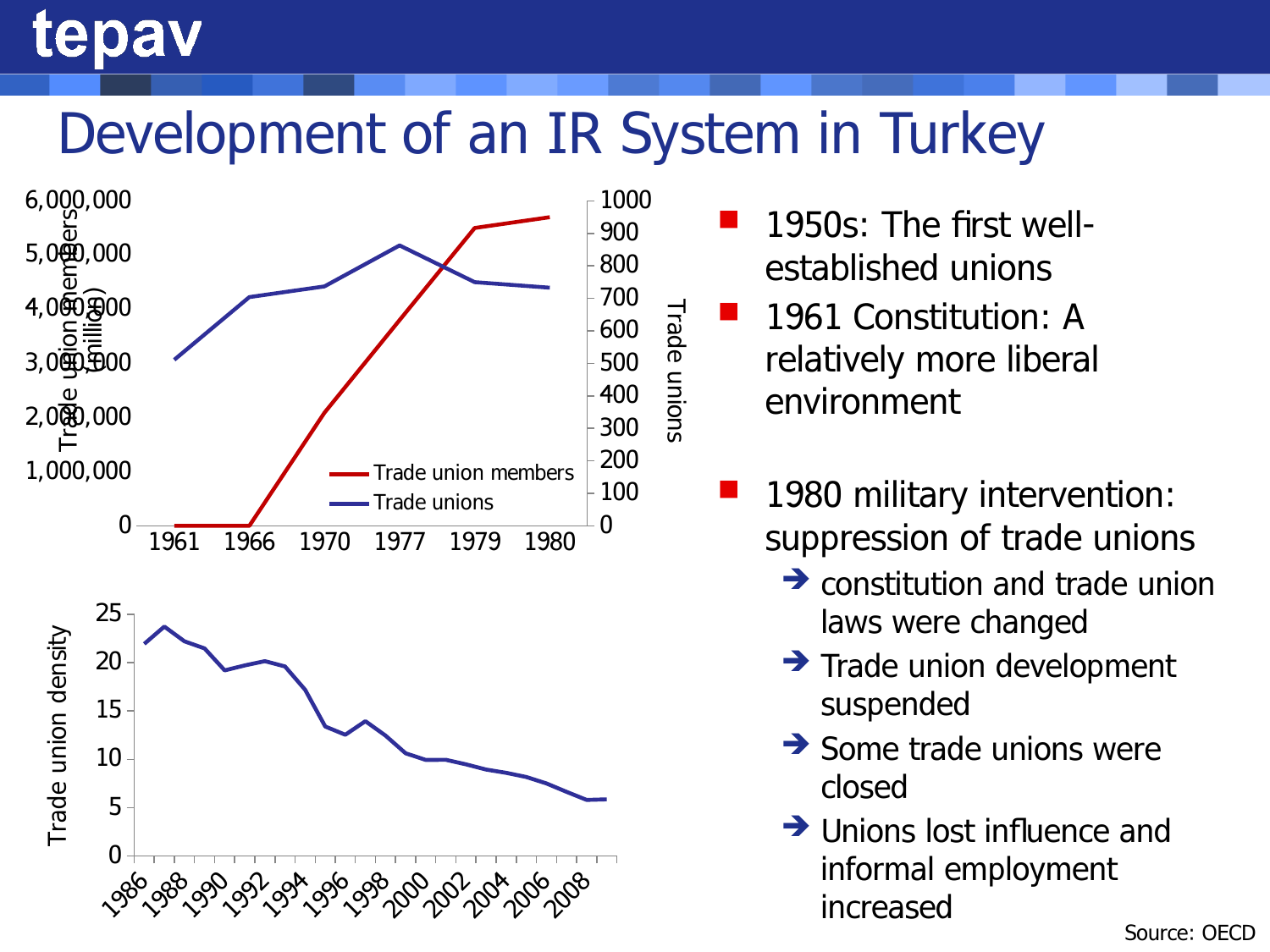

# Development of an IR System in Turkey

### Chart

| Category | Trade union members | Trade unions |
|---|---|---|
| 1961 | 298.0 | 511.0 |
| 1966 | 374.0 | 704.0 |
| 1970 | 2088000.0 | 737.0 |
| 1977 | 3800000.0 | 863.0 |
| 1979 | 5500000.0 | 750.0 |
| 1980 | 5700000.0 | 733.0 |
1950s: The first well-established unions
1961 Constitution: A relatively more liberal environment
1980 military intervention: suppression of trade unions
constitution and trade union laws were changed
Trade union development suspended
Some trade unions were closed
Unions lost influence and informal employment increased

### Chart

| Category |  |
|---|---|
| 1986 | 21.92250503295669 |
| 1987 | 23.71634654714072 |
| 1988 | 22.19470013947 |
| 1989 | 21.46143977191688 |
| 1990 | 19.18758133739443 |
| 1991 | 19.70640360458759 |
| 1992 | 20.1413712807245 |
| 1993 | 19.598065590571164 |
| 1994 | 17.1836181640625 |
| 1995 | 13.388552385406976 |
| 1996 | 12.534846314861722 |
| 1997 | 13.938554980458399 |
| 1998 | 12.448831462987698 |
| 1999 | 10.621758839528622 |
| 2000 | 9.93967391304348 |
| 2001 | 9.950403702245007 |
| 2002 | 9.48051764705882 |
| 2003 | 8.941146806126277 |
| 2004 | 8.598732815860853 |
| 2005 | 8.165579361609103 |
| 2006 | 7.50203691386764 |
| 2007 | 6.6326352321684645 |
| 2008 | 5.7974646363144355 |
| 2009 | 5.860599060297567 |
Source: OECD